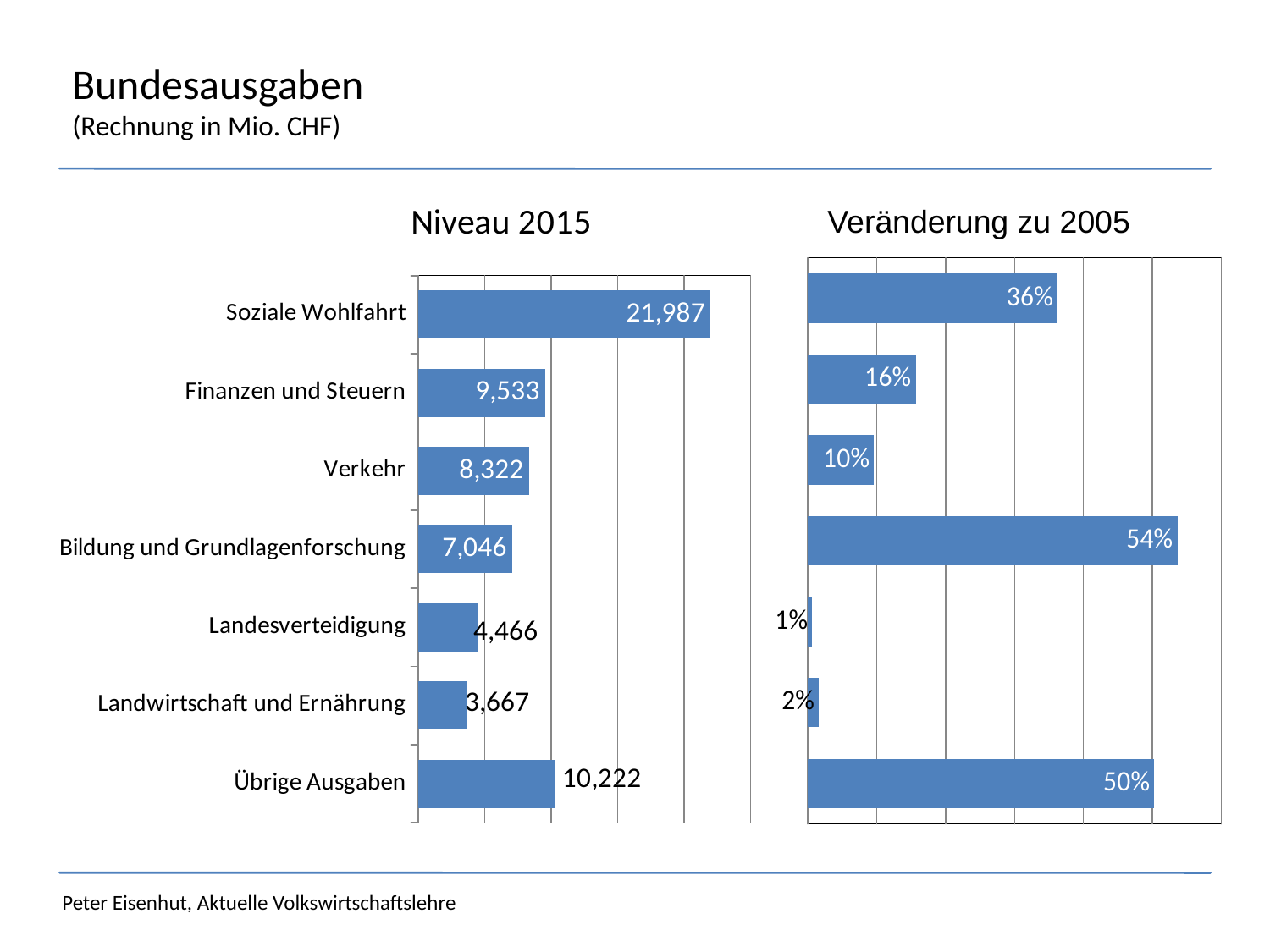

# Bundesausgaben (Rechnung in Mio. CHF)

### Chart:  Niveau 2015

| Category | 2015 in Mio. CHF |
|---|---|
| Übrige Ausgaben | 10222.286586100005 |
| Landwirtschaft und Ernährung | 3667.2668674999995 |
| Landesverteidigung | 4466.47057022 |
| Bildung und Grundlagenforschung | 7045.7276868200015 |
| Verkehr | 8321.57320121 |
| Finanzen und Steuern | 9533.224341960004 |
| Soziale Wohlfahrt | 21986.594705260002 |
Veränderung zu 2005

### Chart

| Category |  |
|---|---|